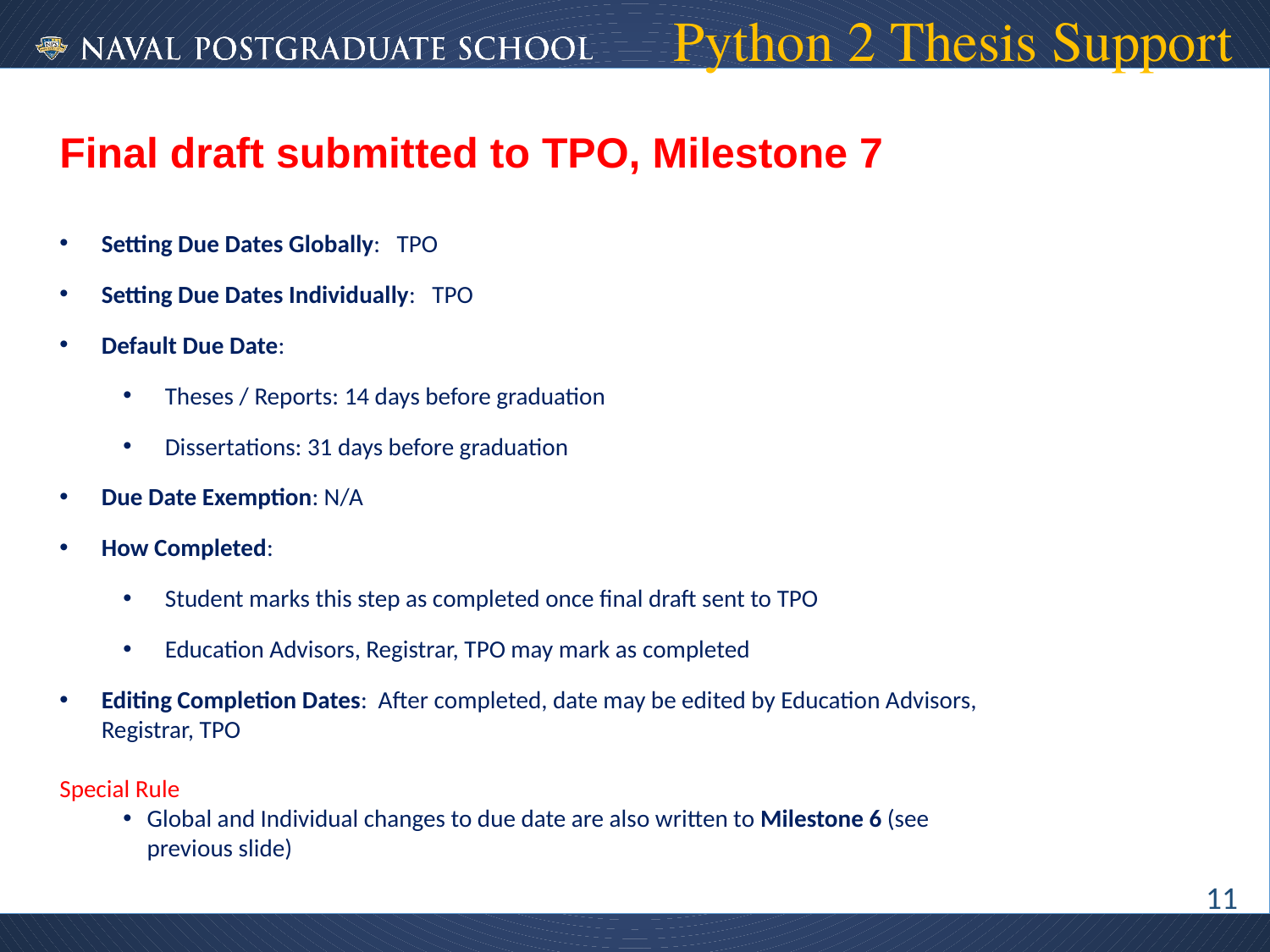

# Python 2 Thesis Support
Final draft submitted to TPO, Milestone 7
Setting Due Dates Globally:   TPO
Setting Due Dates Individually:   TPO
Default Due Date:
Theses / Reports: 14 days before graduation
Dissertations: 31 days before graduation
Due Date Exemption: N/A
How Completed:
Student marks this step as completed once final draft sent to TPO
Education Advisors, Registrar, TPO may mark as completed
Editing Completion Dates:  After completed, date may be edited by Education Advisors, Registrar, TPO
Special Rule
Global and Individual changes to due date are also written to Milestone 6 (see previous slide)

11